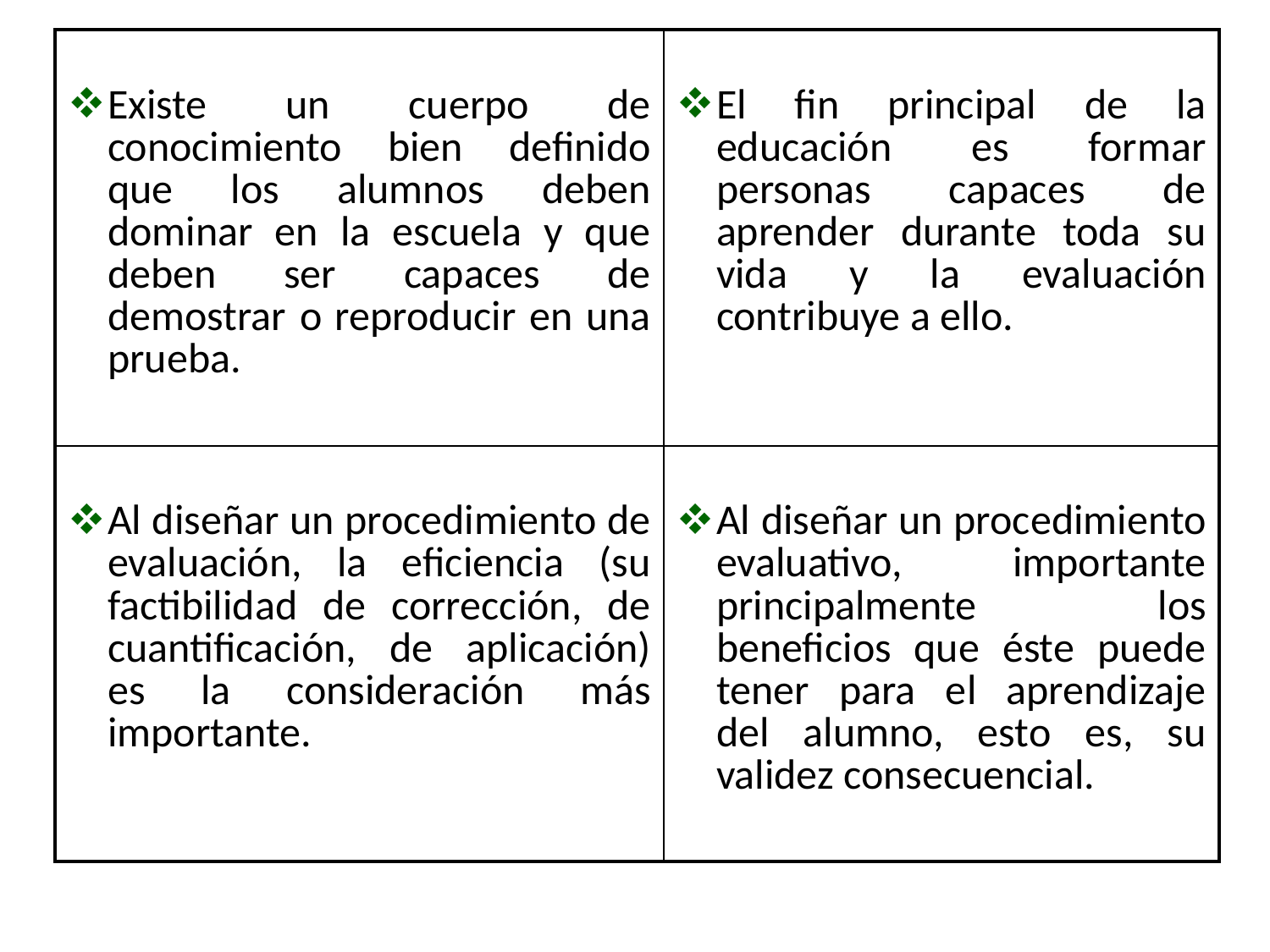

| Existe un cuerpo de conocimiento bien definido que los alumnos deben dominar en la escuela y que deben ser capaces de demostrar o reproducir en una prueba. | El fin principal de la educación es formar personas capaces de aprender durante toda su vida y la evaluación contribuye a ello. |
| --- | --- |
| Al diseñar un procedimiento de evaluación, la eficiencia (su factibilidad de corrección, de cuantificación, de aplicación) es la consideración más importante. | Al diseñar un procedimiento evaluativo, importante principalmente los beneficios que éste puede tener para el aprendizaje del alumno, esto es, su validez consecuencial. |